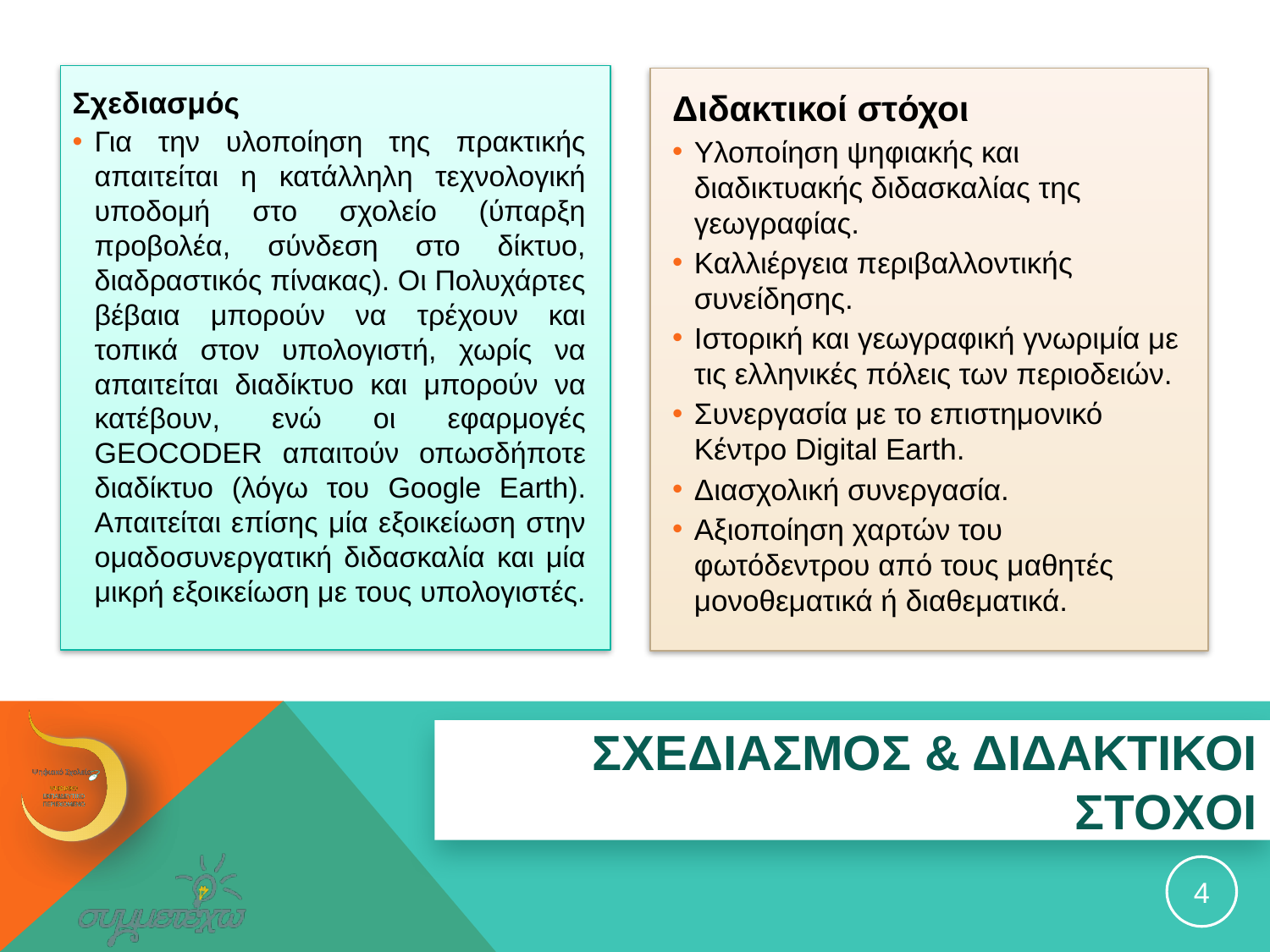

Σχεδιασμός
Για την υλοποίηση της πρακτικής απαιτείται η κατάλληλη τεχνολογική υποδομή στο σχολείο (ύπαρξη προβολέα, σύνδεση στο δίκτυο, διαδραστικός πίνακας). Οι Πολυχάρτες βέβαια μπορούν να τρέχουν και τοπικά στον υπολογιστή, χωρίς να απαιτείται διαδίκτυο και μπορούν να κατέβουν, ενώ οι εφαρμογές GEOCODER απαιτούν οπωσδήποτε διαδίκτυο (λόγω του Google Earth). Απαιτείται επίσης μία εξοικείωση στην ομαδοσυνεργατική διδασκαλία και μία μικρή εξοικείωση με τους υπολογιστές.

Διδακτικοί στόχοι
Υλοποίηση ψηφιακής και διαδικτυακής διδασκαλίας της γεωγραφίας.
Καλλιέργεια περιβαλλοντικής συνείδησης.
Ιστορική και γεωγραφική γνωριμία με τις ελληνικές πόλεις των περιοδειών.
Συνεργασία με το επιστημονικό Κέντρο Digital Earth.
Διασχολική συνεργασία.
Αξιοποίηση χαρτών του φωτόδεντρου από τους μαθητές μονοθεματικά ή διαθεματικά.

# ΣΧΕΔΙΑΣΜΟΣ & ΔΙΔΑΚΤΙΚΟΙ ΣΤΟΧΟΙ
4